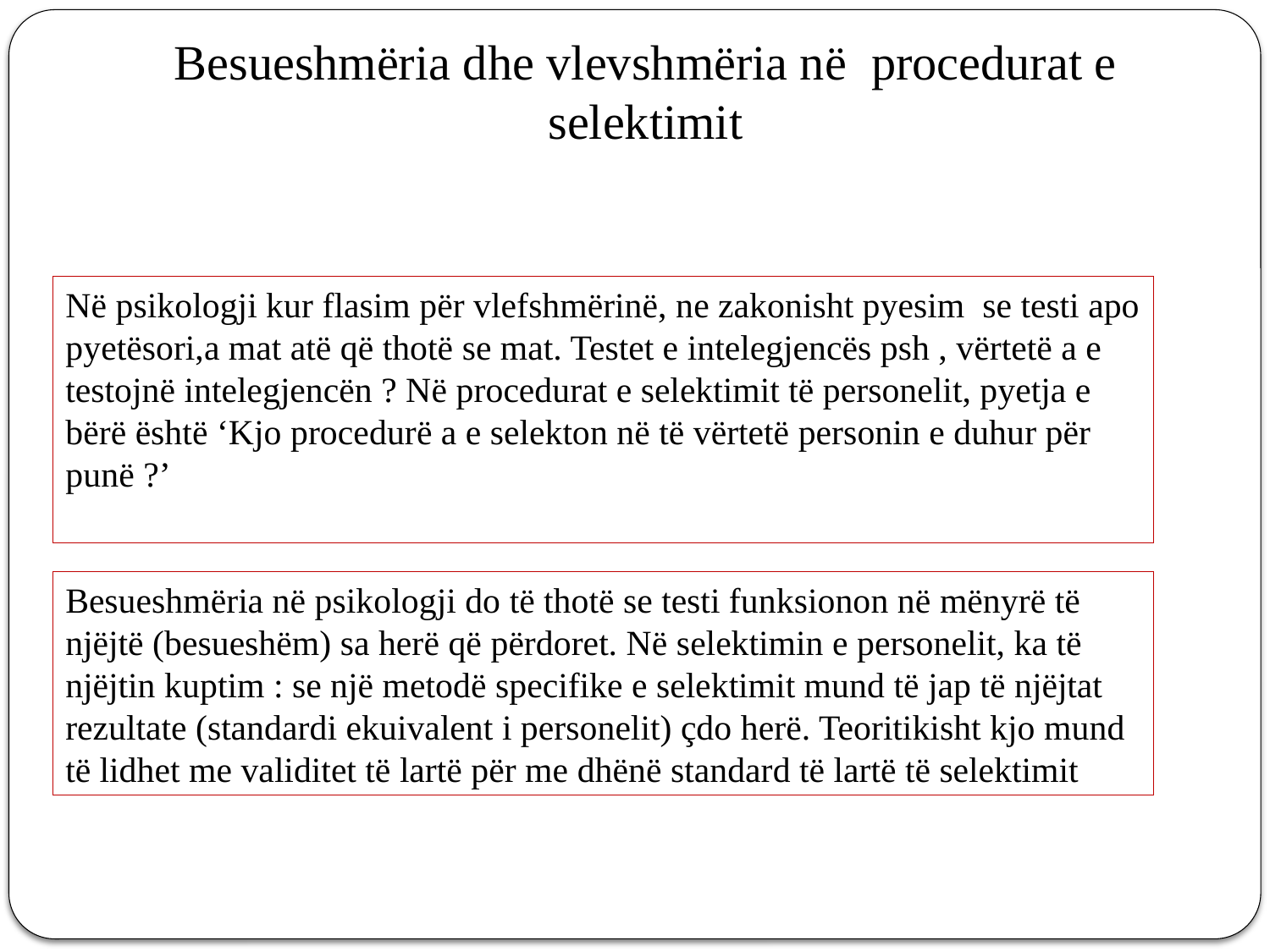

Besueshmëria dhe vlevshmëria në  procedurat e selektimit
Në psikologji kur flasim për vlefshmërinë, ne zakonisht pyesim  se testi apo pyetësori,a mat atë që thotë se mat. Testet e intelegjencës psh , vërtetë a e testojnë intelegjencën ? Në procedurat e selektimit të personelit, pyetja e bërë është ‘Kjo procedurë a e selekton në të vërtetë personin e duhur për punë ?’

Besueshmëria në psikologji do të thotë se testi funksionon në mënyrë të njëjtë (besueshëm) sa herë që përdoret. Në selektimin e personelit, ka të njëjtin kuptim : se një metodë specifike e selektimit mund të jap të njëjtat rezultate (standardi ekuivalent i personelit) çdo herë. Teoritikisht kjo mund të lidhet me validitet të lartë për me dhënë standard të lartë të selektimit